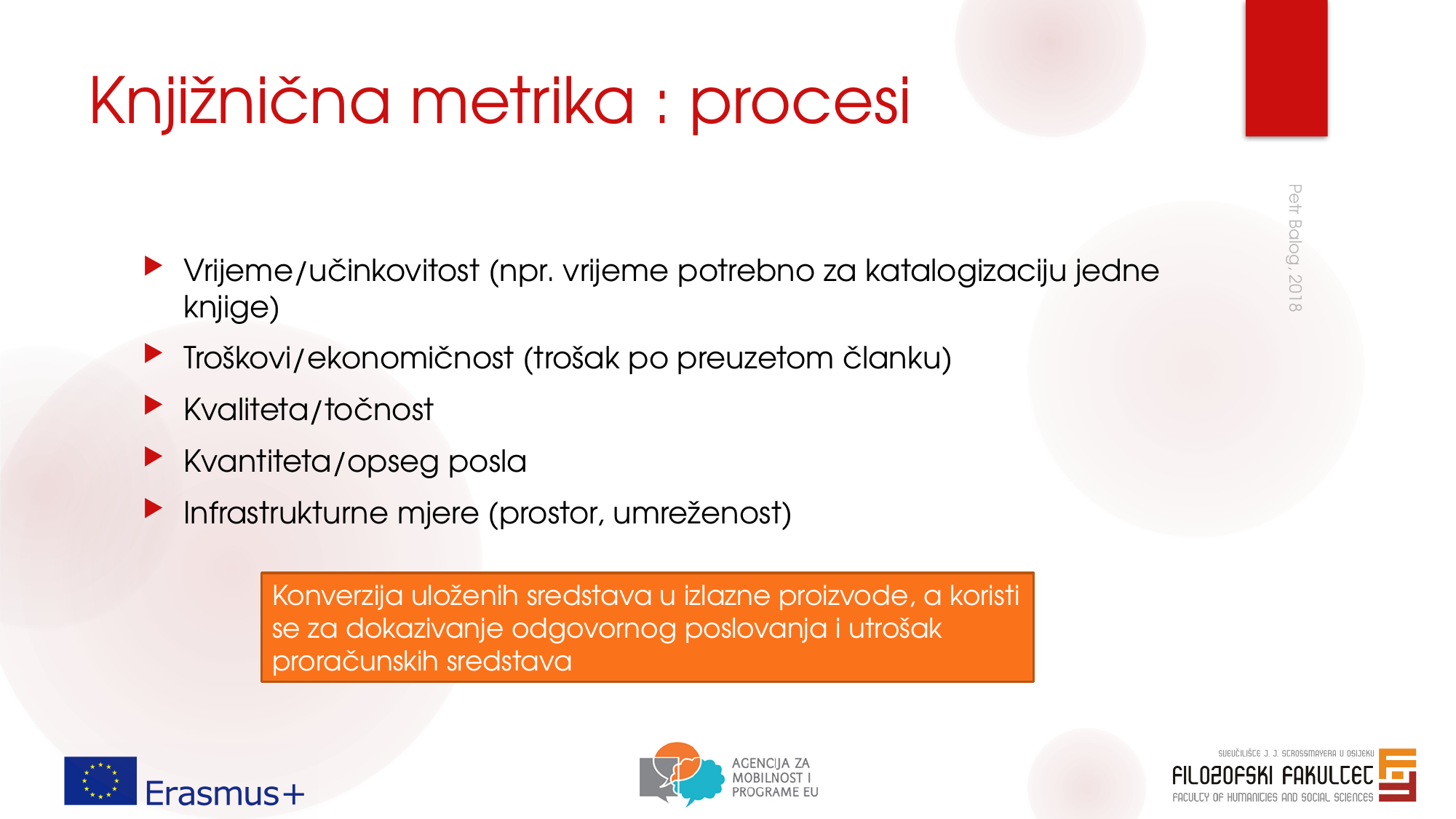

# Knjižnična metrika : procesi
Vrijeme/učinkovitost (npr. vrijeme potrebno za katalogizaciju jedne knjige)
Troškovi/ekonomičnost (trošak po preuzetom članku)
Kvaliteta/točnost
Kvantiteta/opseg posla
Infrastrukturne mjere (prostor, umreženost)

Petr Balog, 2018
Konverzija uloženih sredstava u izlazne proizvode, a koristi se za dokazivanje odgovornog poslovanja i utrošak proračunskih sredstava